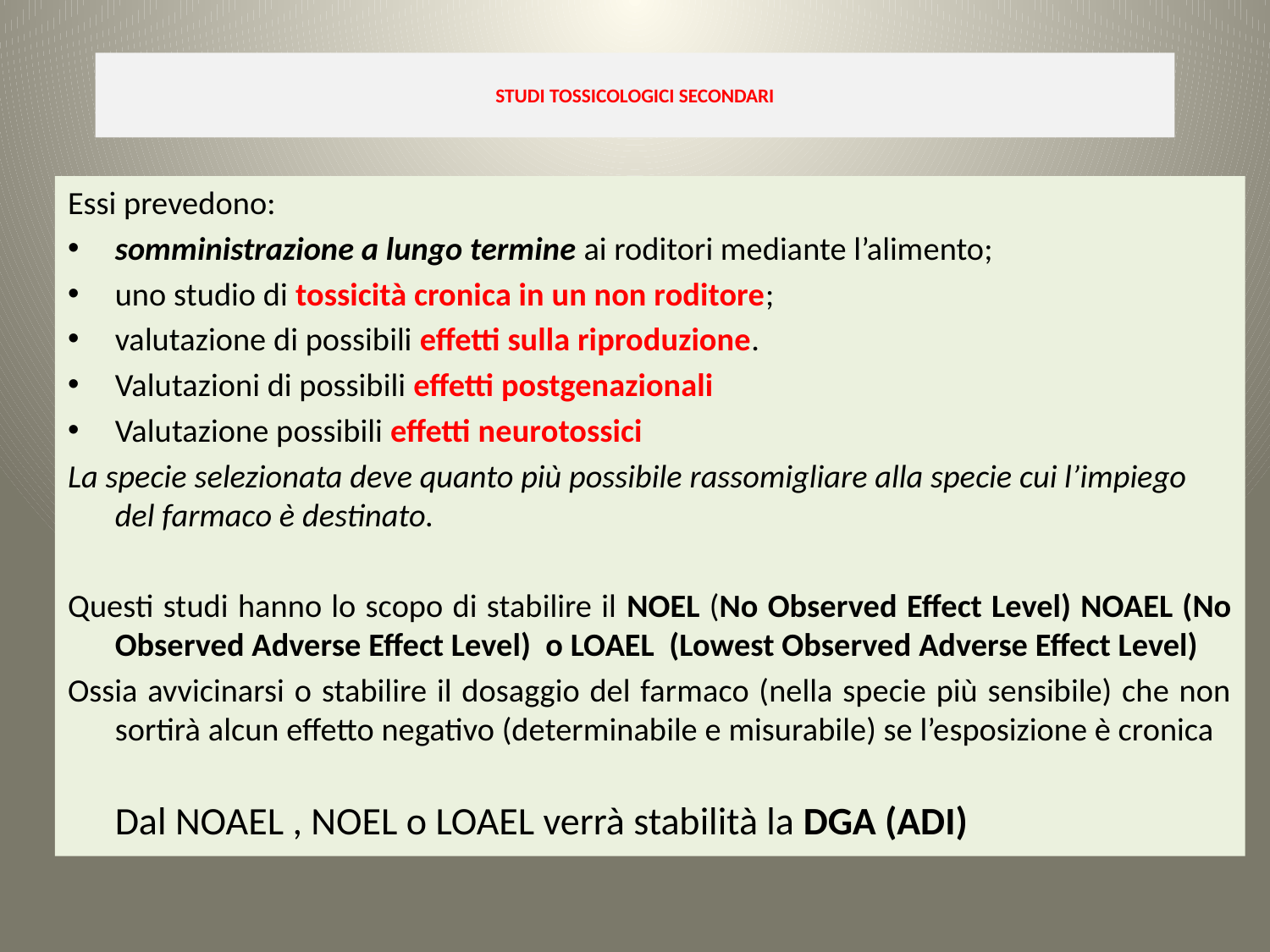

# STUDI TOSSICOLOGICI SECONDARI
Essi prevedono:
somministrazione a lungo termine ai roditori mediante l’alimento;
uno studio di tossicità cronica in un non roditore;
valutazione di possibili effetti sulla riproduzione.
Valutazioni di possibili effetti postgenazionali
Valutazione possibili effetti neurotossici
La specie selezionata deve quanto più possibile rassomigliare alla specie cui l’impiego del farmaco è destinato.

Questi studi hanno lo scopo di stabilire il NOEL (No Observed Effect Level) NOAEL (No Observed Adverse Effect Level)  o LOAEL  (Lowest Observed Adverse Effect Level)
Ossia avvicinarsi o stabilire il dosaggio del farmaco (nella specie più sensibile) che non sortirà alcun effetto negativo (determinabile e misurabile) se l’esposizione è cronica

	Dal NOAEL , NOEL o LOAEL verrà stabilità la DGA (ADI)